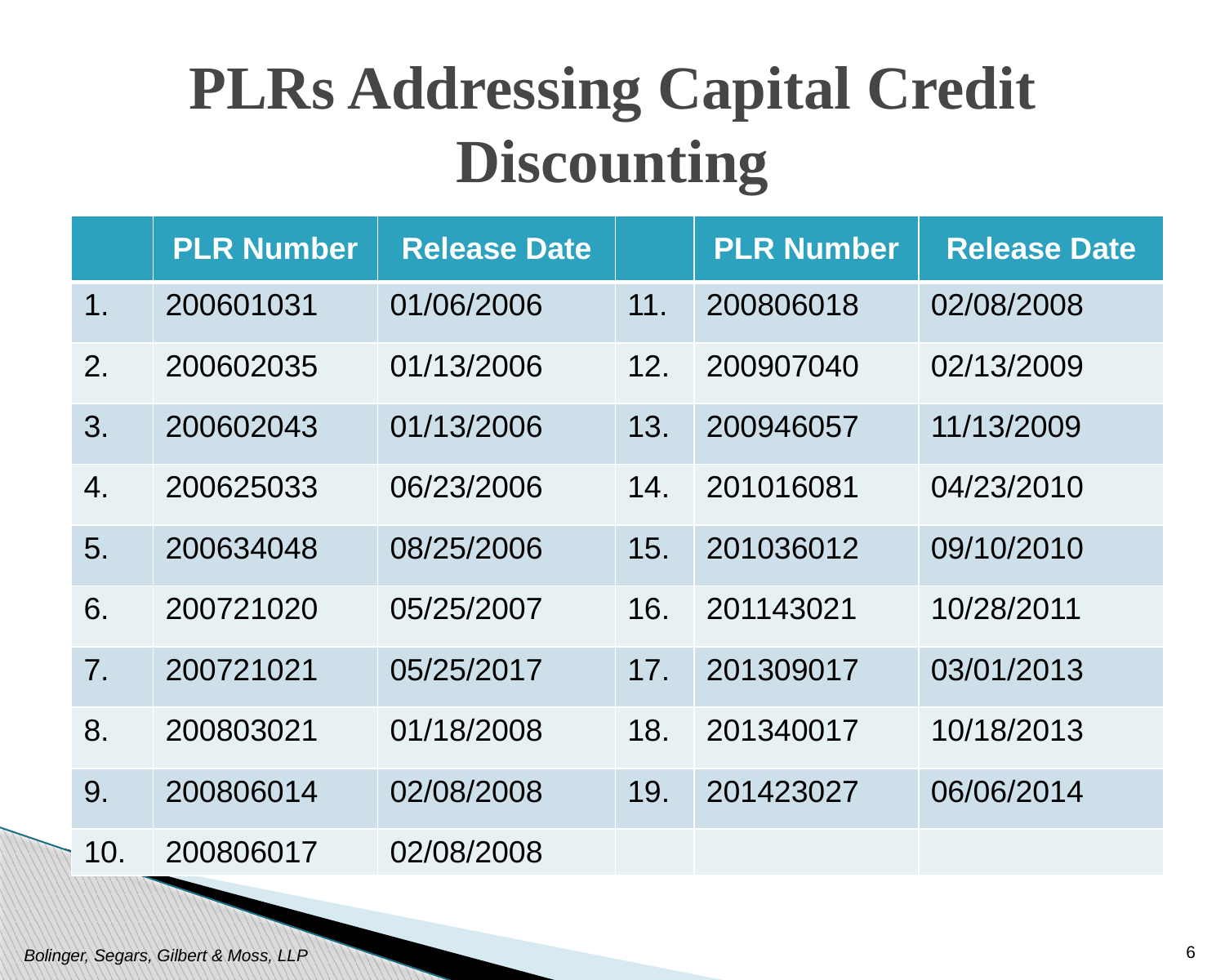

# PLRs Addressing Capital Credit Discounting

|  | PLR Number | Release Date |  | PLR Number | Release Date |
| --- | --- | --- | --- | --- | --- |
| 1. | 200601031 | 01/06/2006 | 11. | 200806018 | 02/08/2008 |
| 2. | 200602035 | 01/13/2006 | 12. | 200907040 | 02/13/2009 |
| 3. | 200602043 | 01/13/2006 | 13. | 200946057 | 11/13/2009 |
| 4. | 200625033 | 06/23/2006 | 14. | 201016081 | 04/23/2010 |
| 5. | 200634048 | 08/25/2006 | 15. | 201036012 | 09/10/2010 |
| 6. | 200721020 | 05/25/2007 | 16. | 201143021 | 10/28/2011 |
| 7. | 200721021 | 05/25/2017 | 17. | 201309017 | 03/01/2013 |
| 8. | 200803021 | 01/18/2008 | 18. | 201340017 | 10/18/2013 |
| 9. | 200806014 | 02/08/2008 | 19. | 201423027 | 06/06/2014 |
| 10. | 200806017 | 02/08/2008 |  |  |  |
6
Bolinger, Segars, Gilbert & Moss, LLP